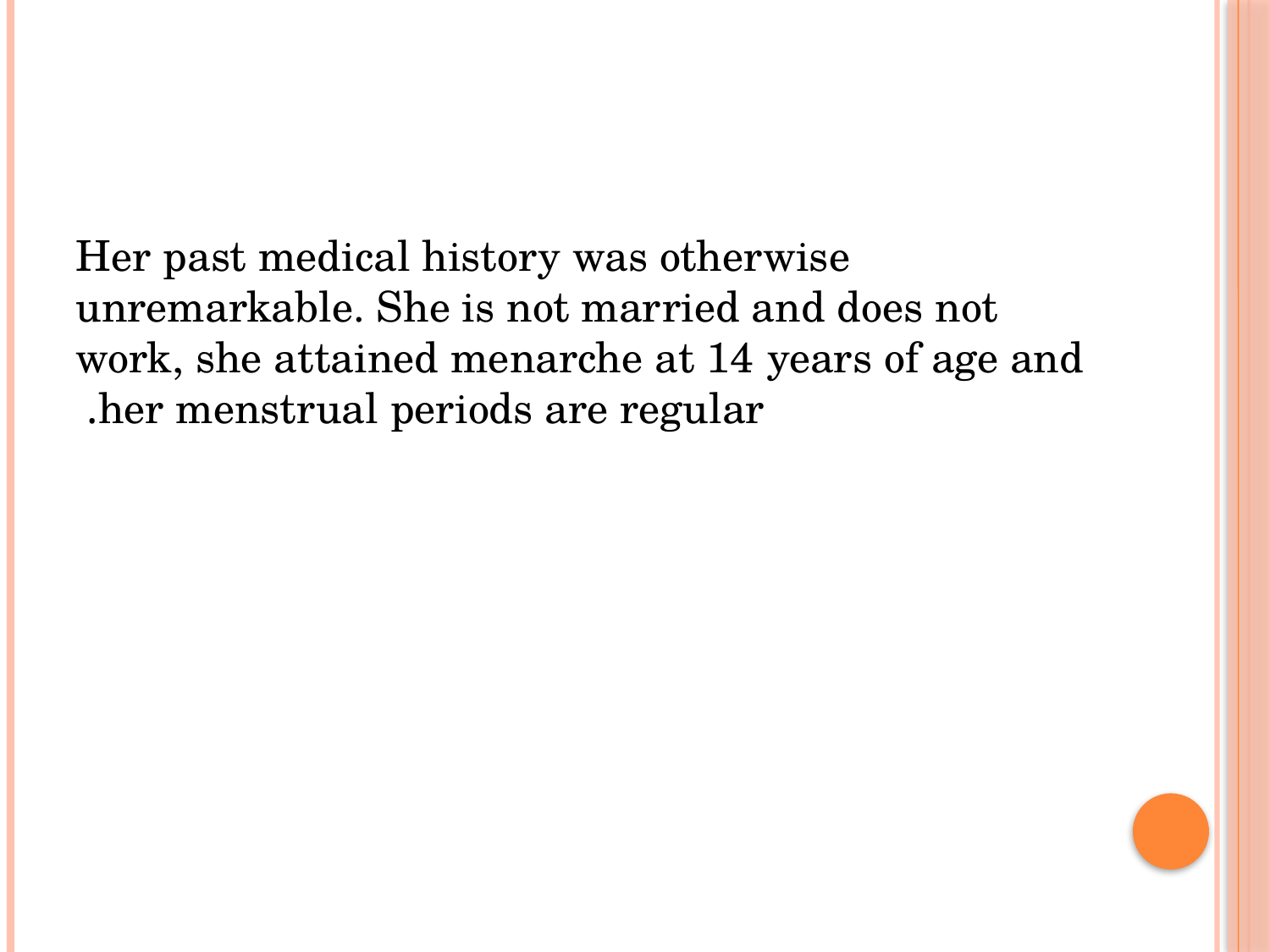

Her past medical history was otherwise unremarkable. She is not married and does not work, she attained menarche at 14 years of age and her menstrual periods are regular.